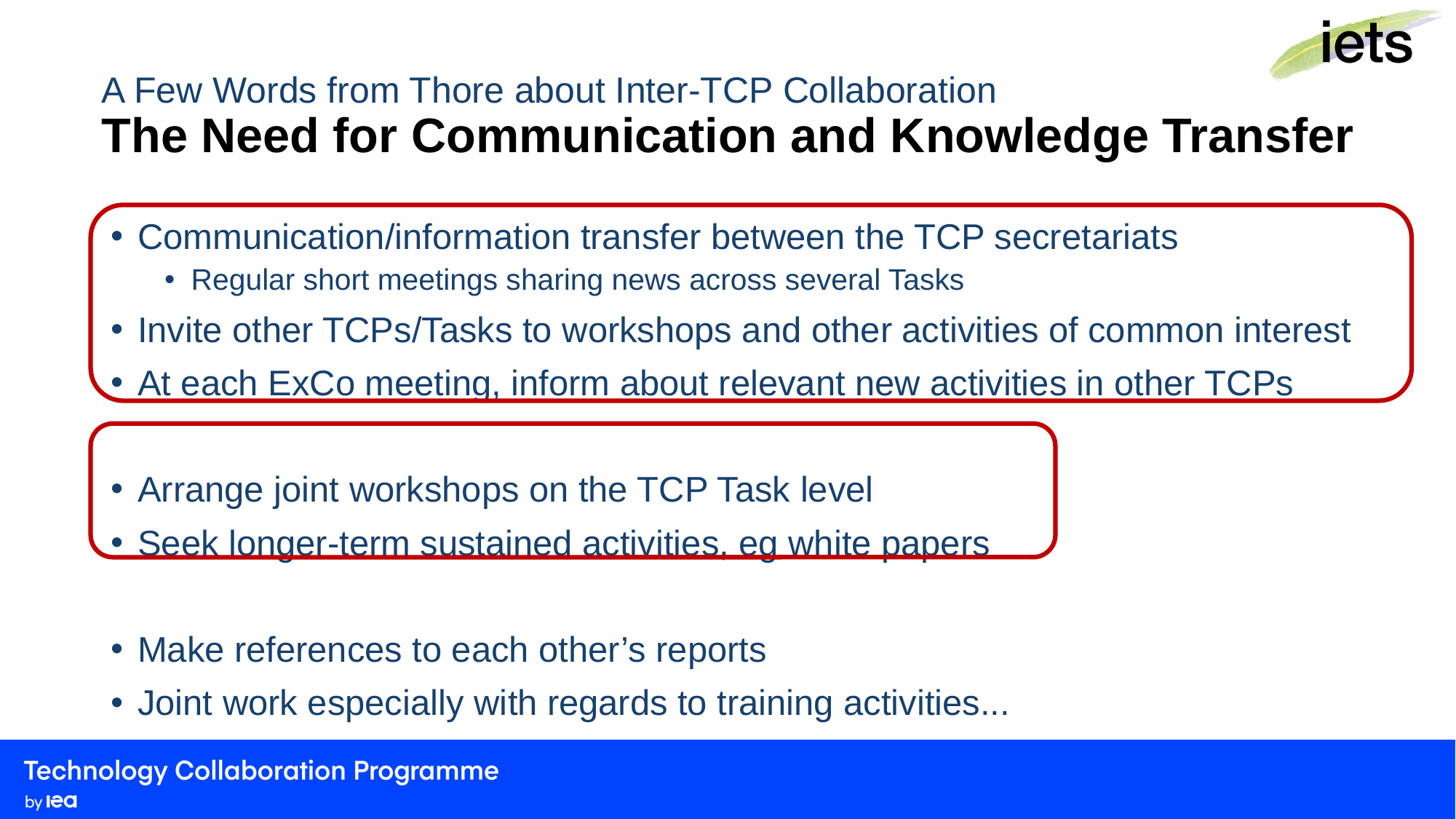

A Few Words from Thore about Inter-TCP Collaboration
The Need for Communication and Knowledge Transfer

Communication/information transfer between the TCP secretariats
Regular short meetings sharing news across several Tasks
Invite other TCPs/Tasks to workshops and other activities of common interest
At each ExCo meeting, inform about relevant new activities in other TCPs

Arrange joint workshops on the TCP Task level
Seek longer-term sustained activities, eg white papers

Make references to each other’s reports
Joint work especially with regards to training activities...